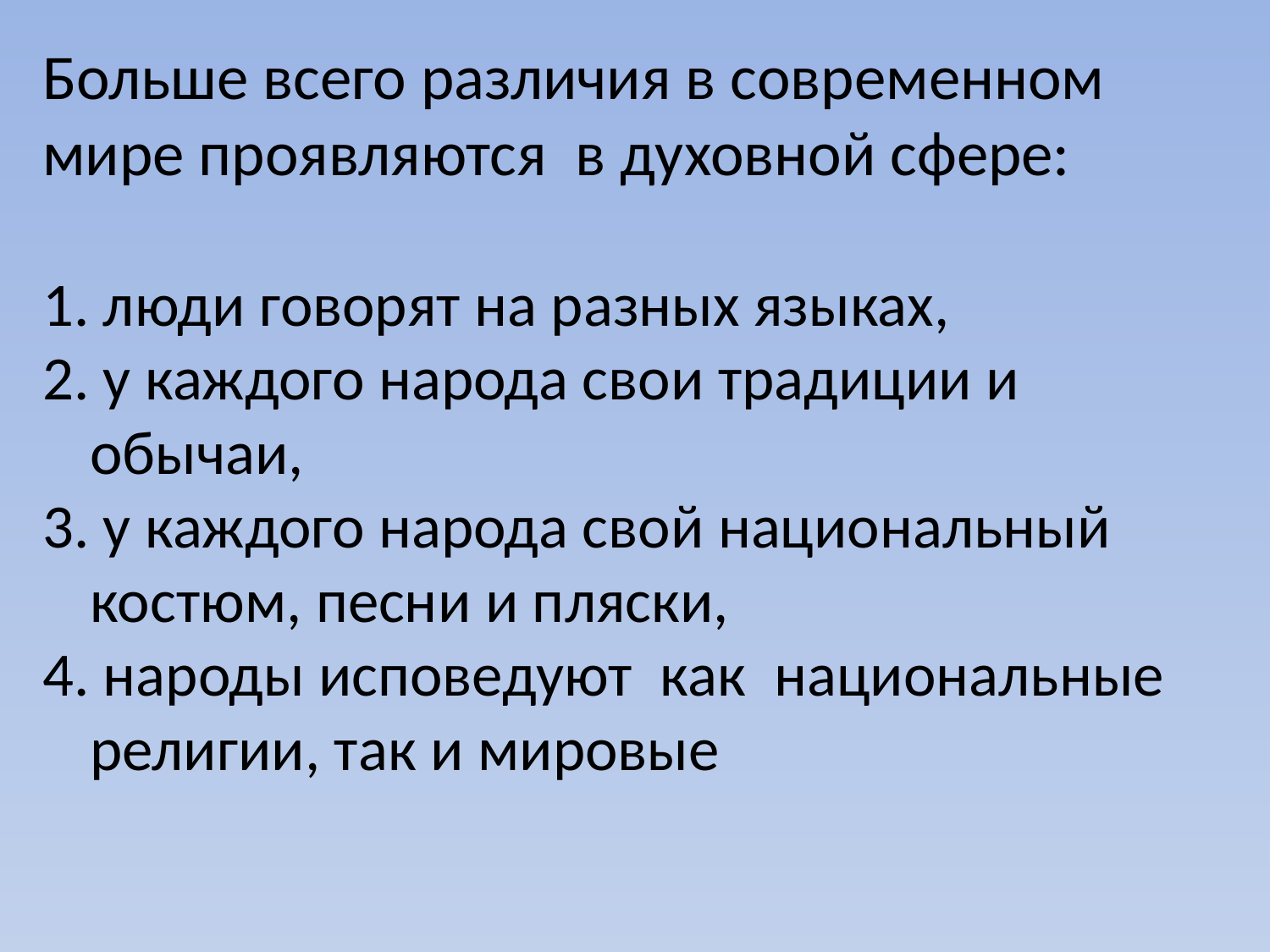

Больше всего различия в современном мире проявляются  в духовной сфере:

1. люди говорят на разных языках,
2. у каждого народа свои традиции и обычаи,
3. у каждого народа свой национальный костюм, песни и пляски,
4. народы исповедуют  как  национальные религии, так и мировые